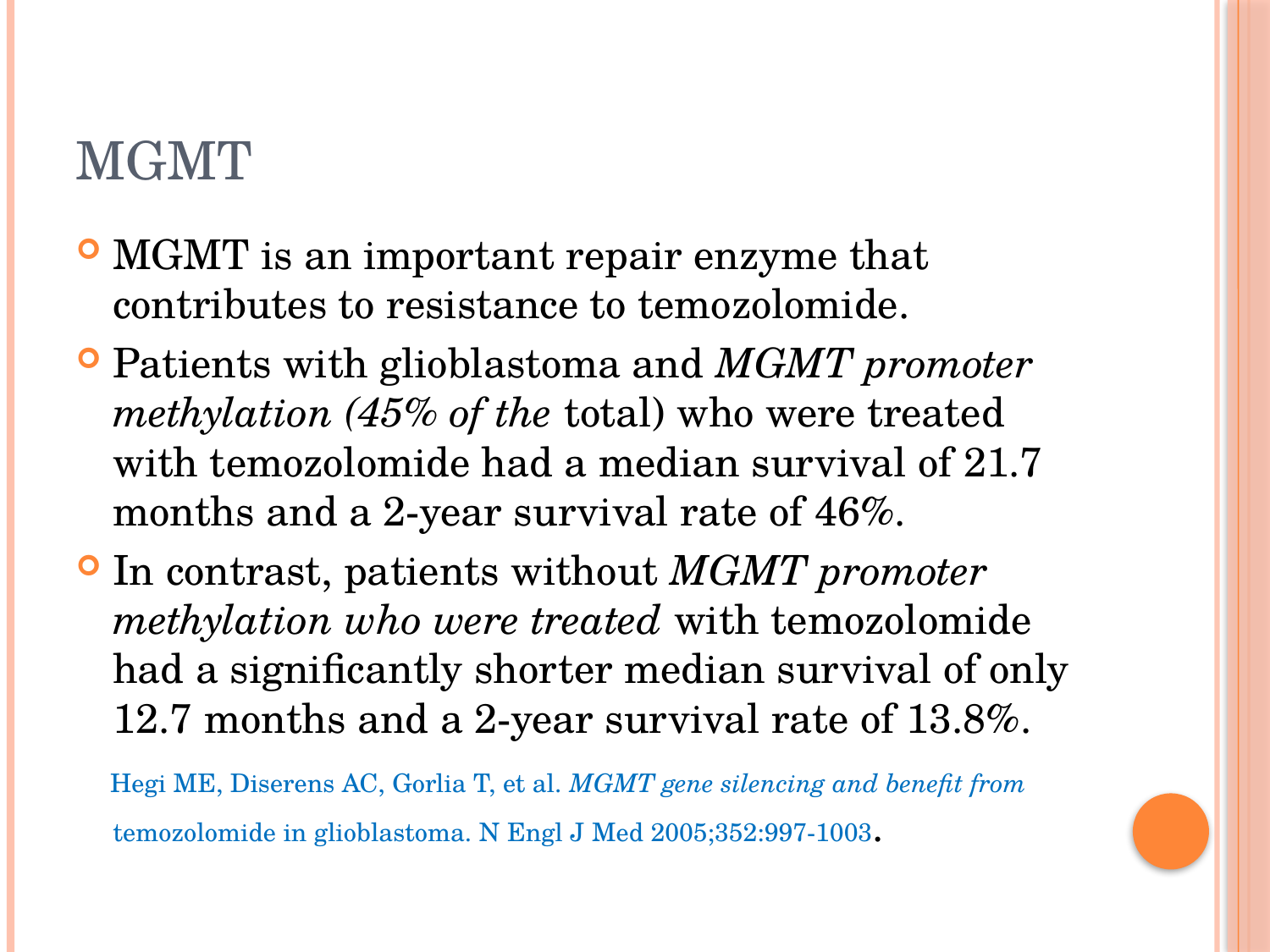

# mgmt
MGMT is an important repair enzyme that contributes to resistance to temozolomide.
Patients with glioblastoma and MGMT promoter methylation (45% of the total) who were treated with temozolomide had a median survival of 21.7 months and a 2-year survival rate of 46%.
In contrast, patients without MGMT promoter methylation who were treated with temozolomide had a significantly shorter median survival of only 12.7 months and a 2-year survival rate of 13.8%.
   Hegi ME, Diserens AC, Gorlia T, et al. MGMT gene silencing and benefit from temozolomide in glioblastoma. N Engl J Med 2005;352:997-1003.